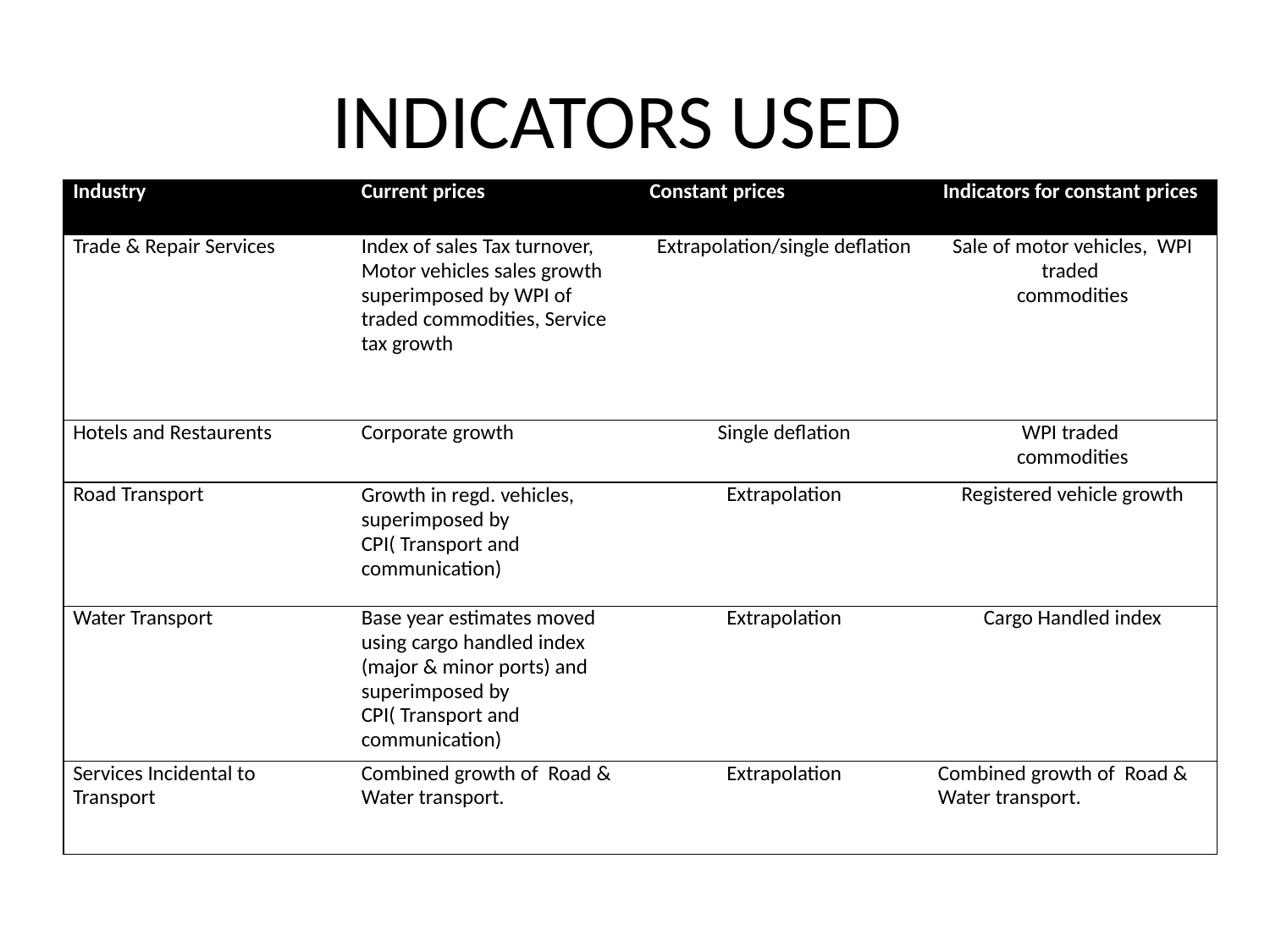

# INDICATORS USED
| Industry | Current prices | Constant prices | Indicators for constant prices |
| --- | --- | --- | --- |
| Trade & Repair Services | Index of sales Tax turnover, Motor vehicles sales growth superimposed by WPI of traded commodities, Service tax growth | Extrapolation/single deflation | Sale of motor vehicles, WPI traded commodities |
| Hotels and Restaurents | Corporate growth | Single deflation | WPI traded commodities |
| Road Transport | Growth in regd. vehicles, superimposed by CPI( Transport and communication) | Extrapolation | Registered vehicle growth |
| Water Transport | Base year estimates moved using cargo handled index (major & minor ports) and superimposed by CPI( Transport and communication) | Extrapolation | Cargo Handled index |
| Services Incidental to Transport | Combined growth of Road & Water transport. | Extrapolation | Combined growth of Road & Water transport. |